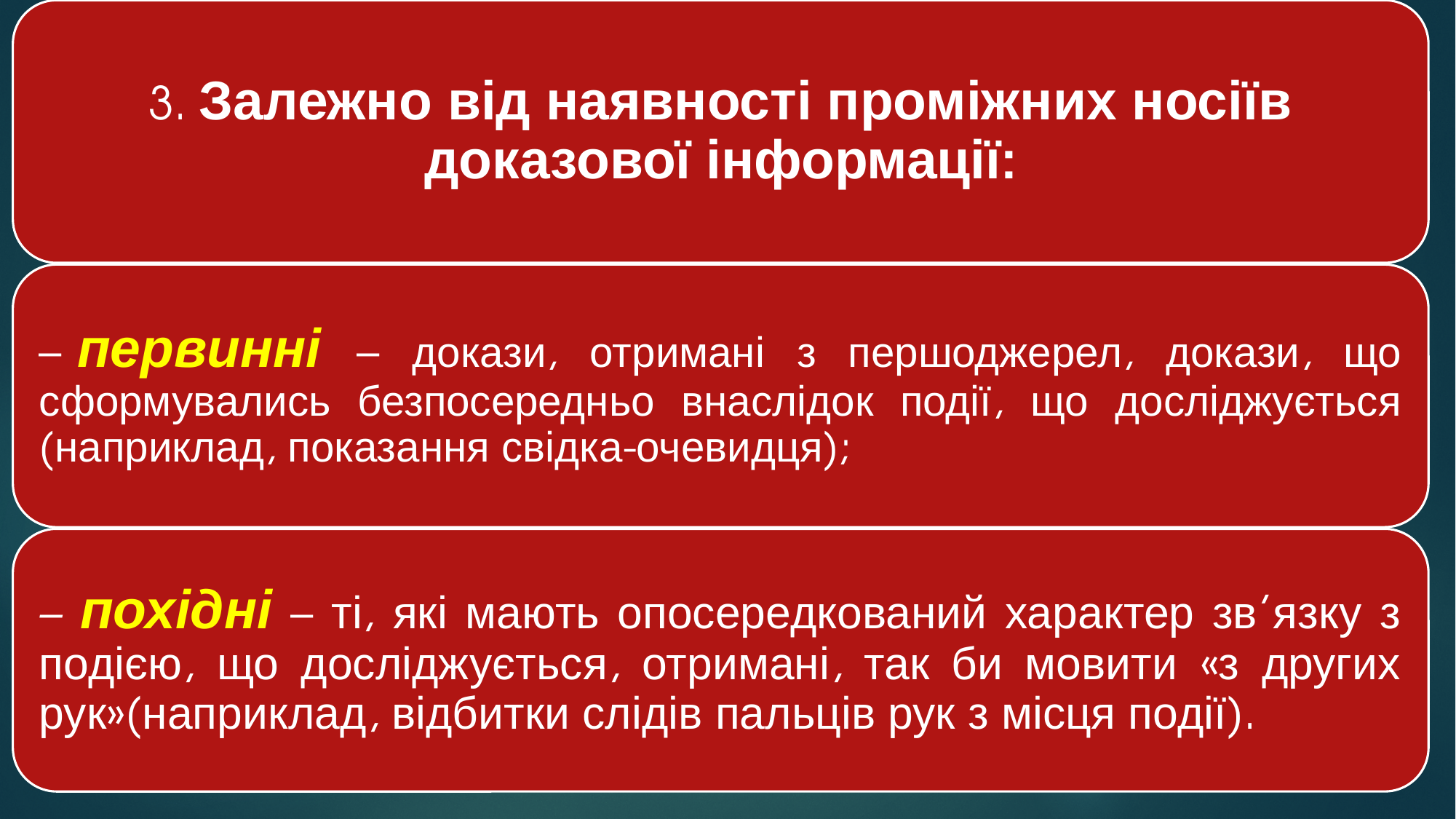

3. Залежно від наявності проміжних носіїв доказової інформації:
– первинні – докази, отримані з першоджерел, докази, що сформувались безпосередньо внаслідок події, що досліджується (наприклад, показання свідка-очевидця);
– похідні – ті, які мають опосередкований характер зв’язку з подією, що досліджується, отримані, так би мовити «з других рук»(наприклад, відбитки слідів пальців рук з місця події).